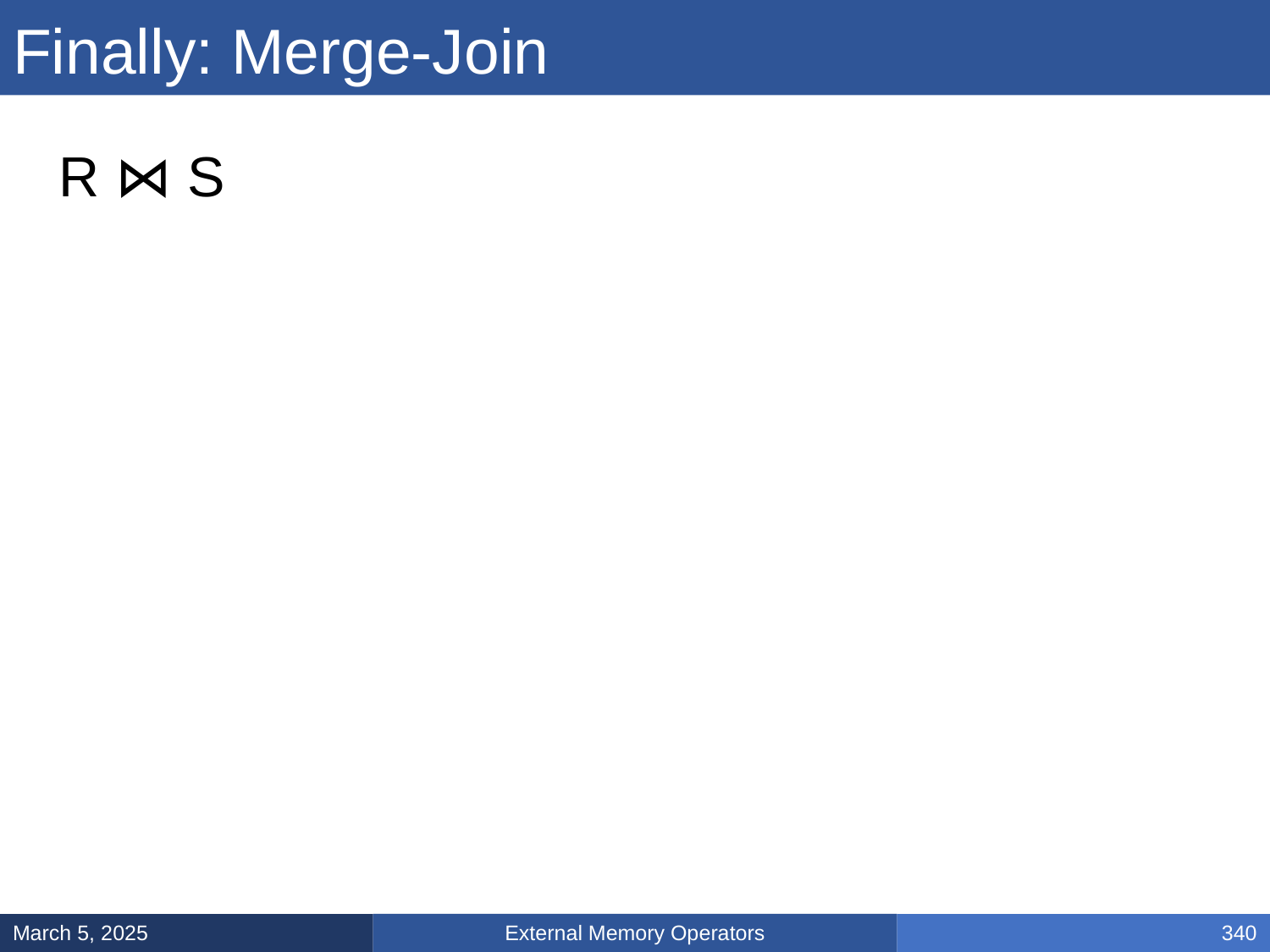

# Finally: Merge-Join
R ⋈ S

External Memory Operators
March 5, 2025
340